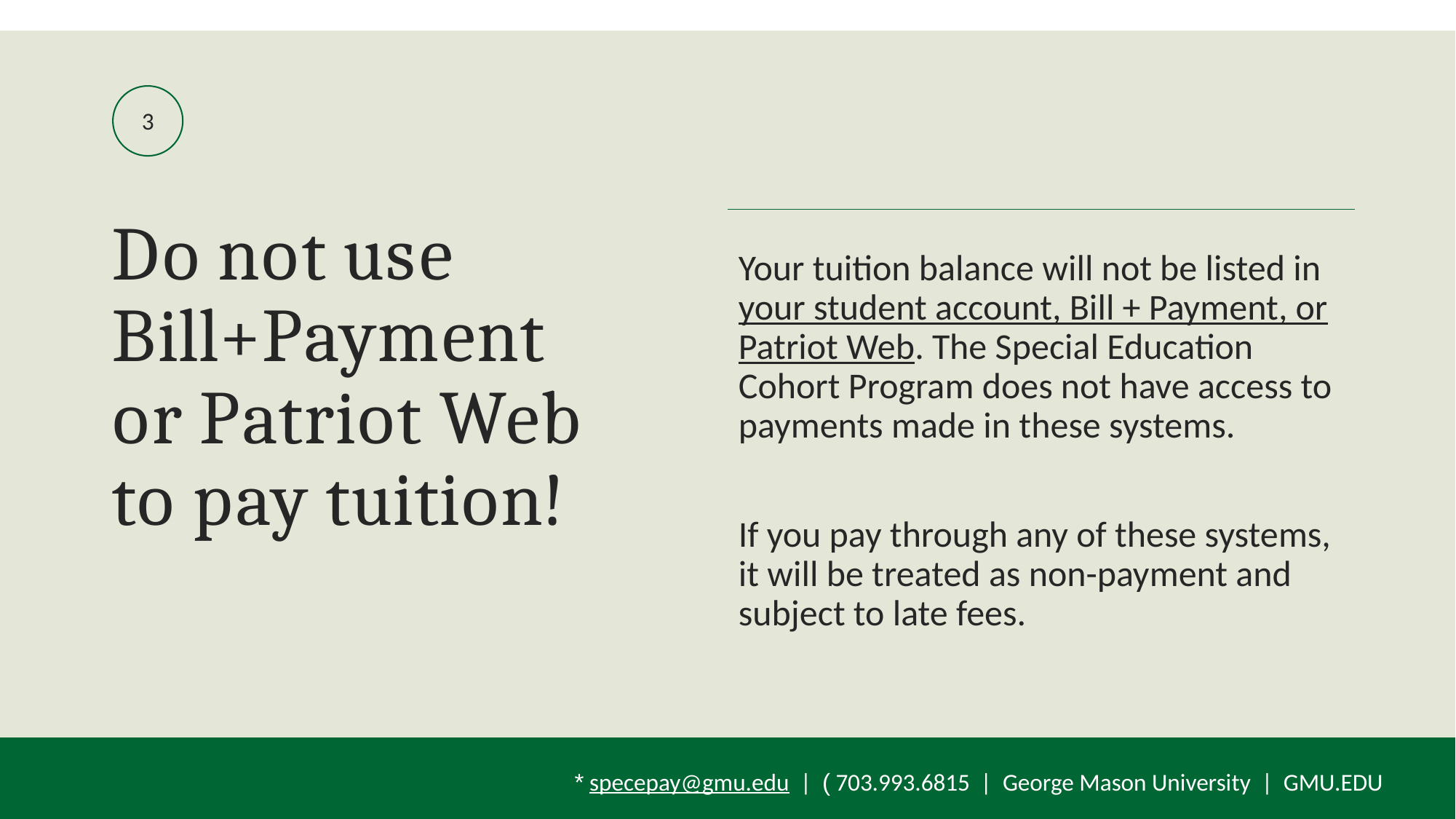

3
# Do not use Bill+Payment or Patriot Web to pay tuition!
Your tuition balance will not be listed in your student account, Bill + Payment, or Patriot Web. The Special Education Cohort Program does not have access to payments made in these systems.

If you pay through any of these systems, it will be treated as non-payment and subject to late fees.

* specepay@gmu.edu  |  ( 703.993.6815  |  George Mason University  |  GMU.EDU